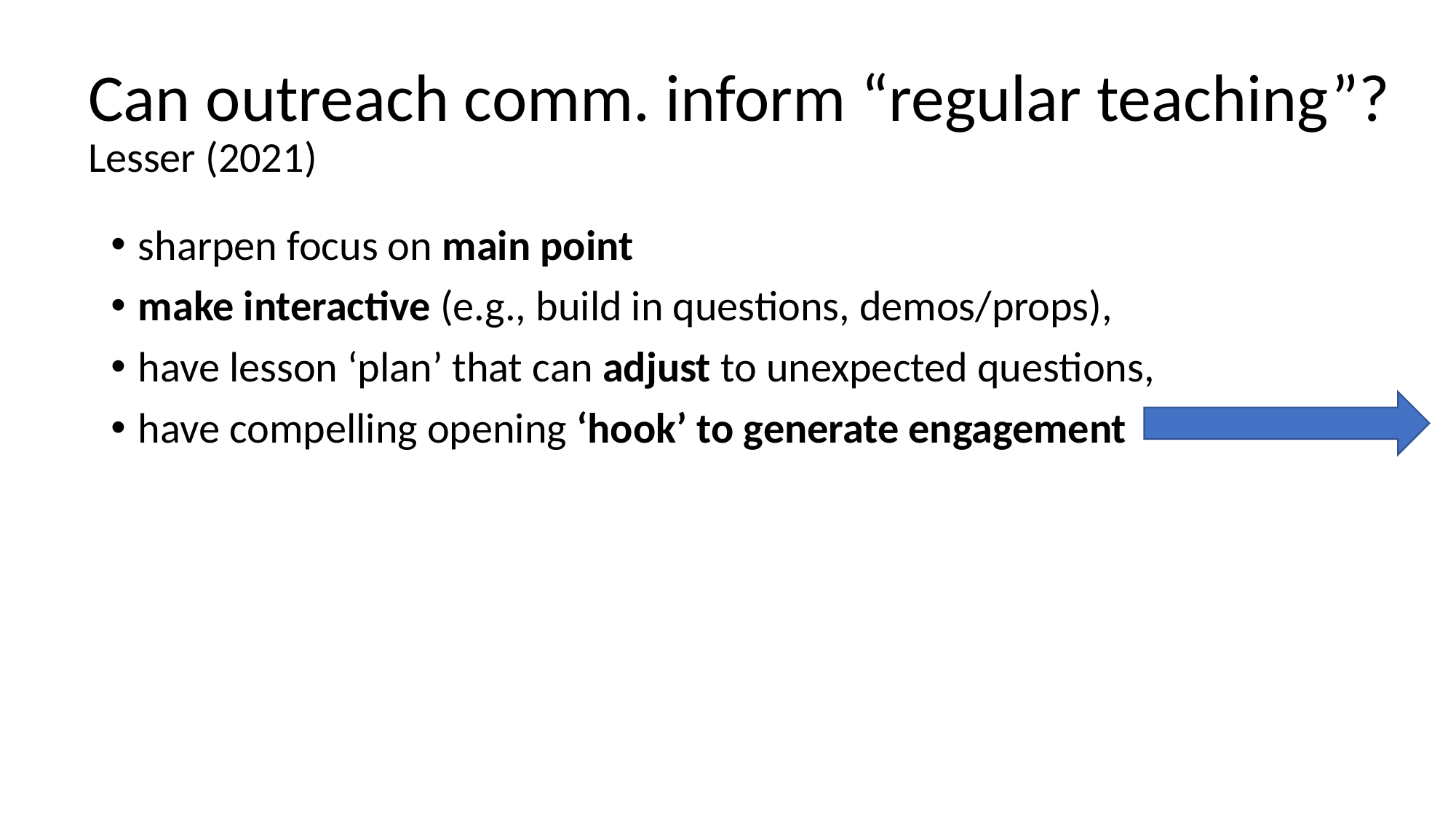

# Can outreach comm. inform “regular teaching”? Lesser (2021)
sharpen focus on main point
make interactive (e.g., build in questions, demos/props),
have lesson ‘plan’ that can adjust to unexpected questions,
have compelling opening ‘hook’ to generate engagement